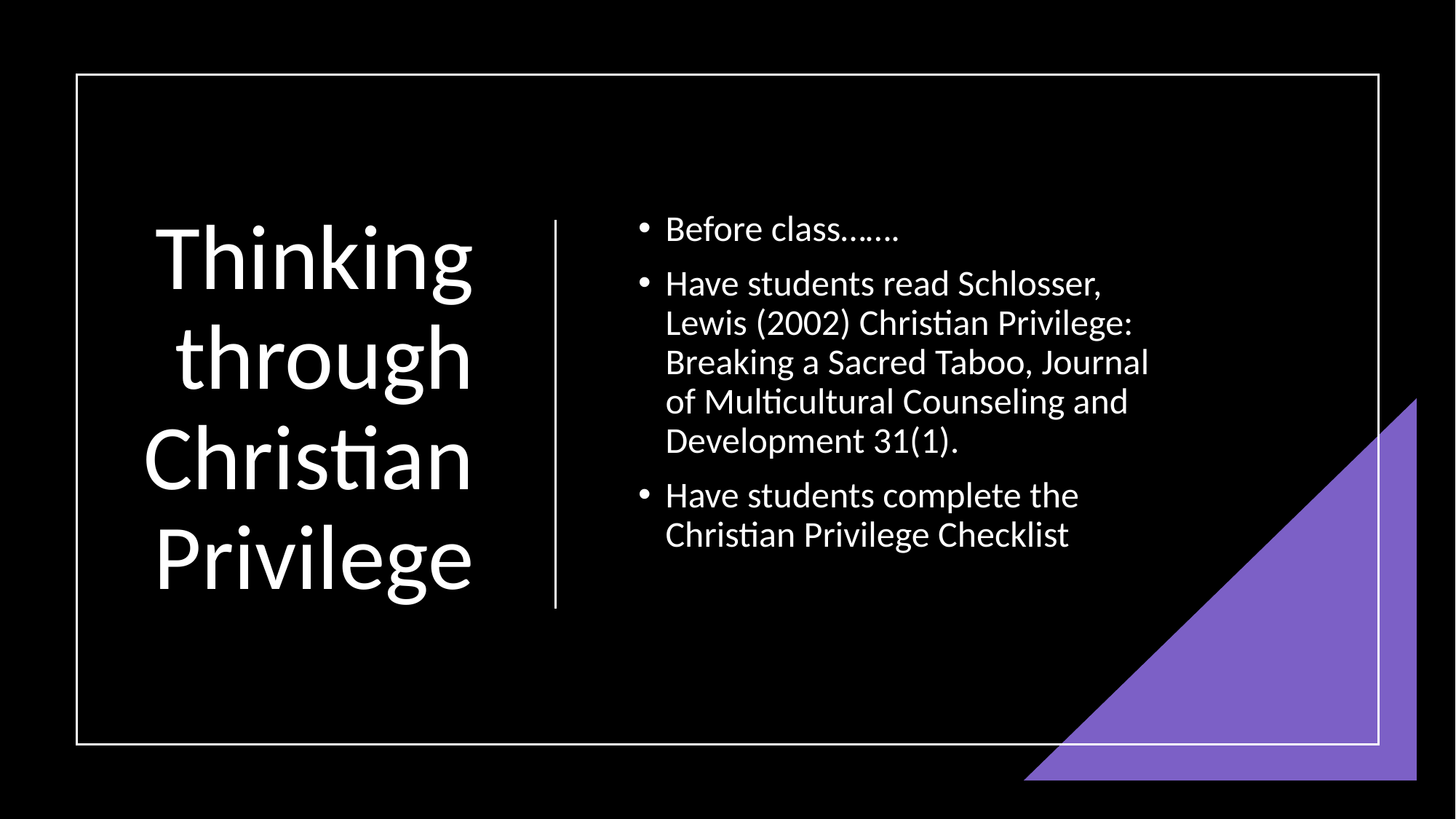

# Thinking through Christian Privilege
Before class…….
Have students read Schlosser, Lewis (2002) Christian Privilege: Breaking a Sacred Taboo, Journal of Multicultural Counseling and Development 31(1).
Have students complete the Christian Privilege Checklist